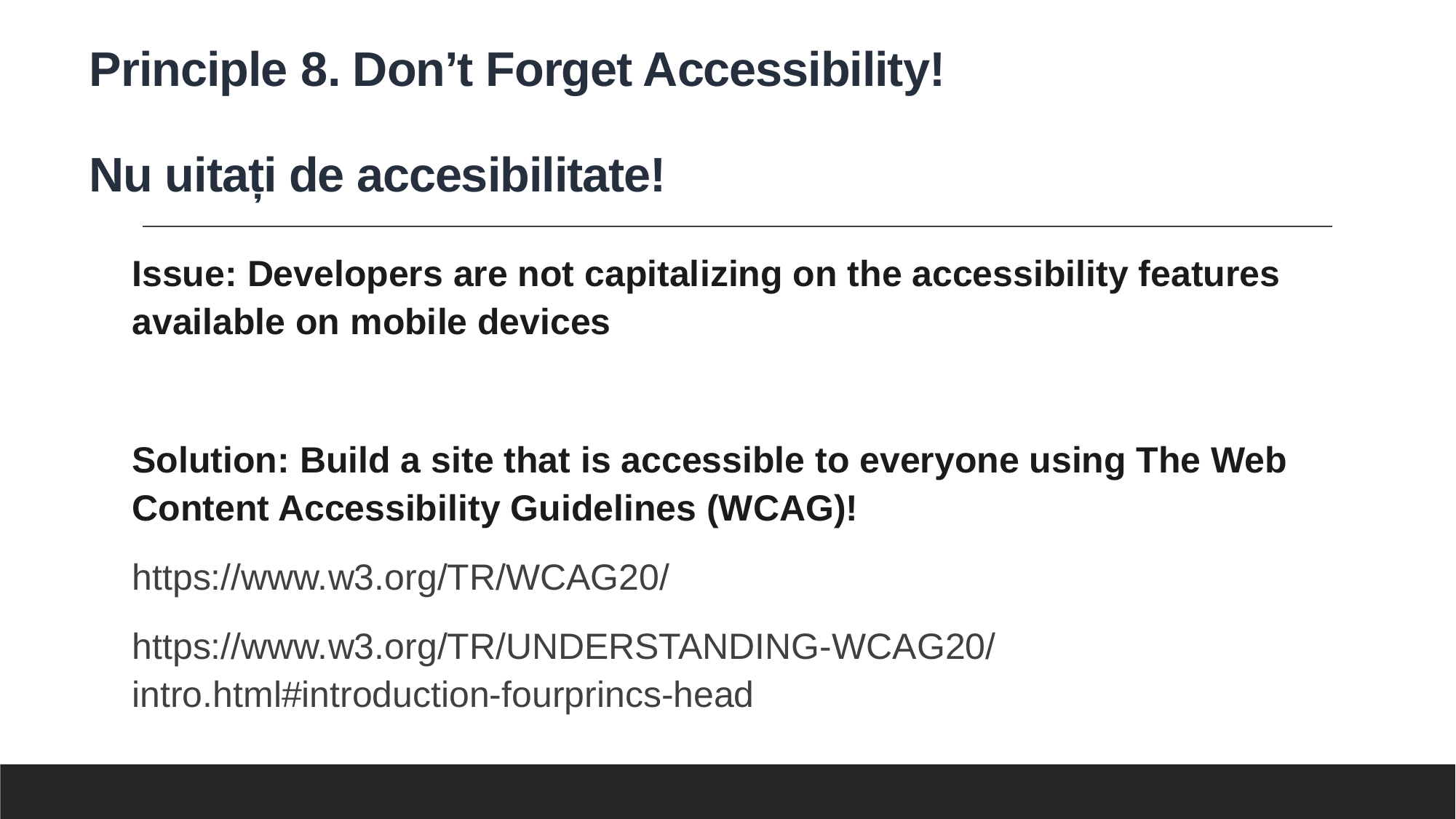

# Principle 8. Don’t Forget Accessibility! Nu uitați de accesibilitate!
Issue: Developers are not capitalizing on the accessibility features available on mobile devices

Solution: Build a site that is accessible to everyone using The Web Content Accessibility Guidelines (WCAG)!
https://www.w3.org/TR/WCAG20/
https://www.w3.org/TR/UNDERSTANDING-WCAG20/intro.html#introduction-fourprincs-head